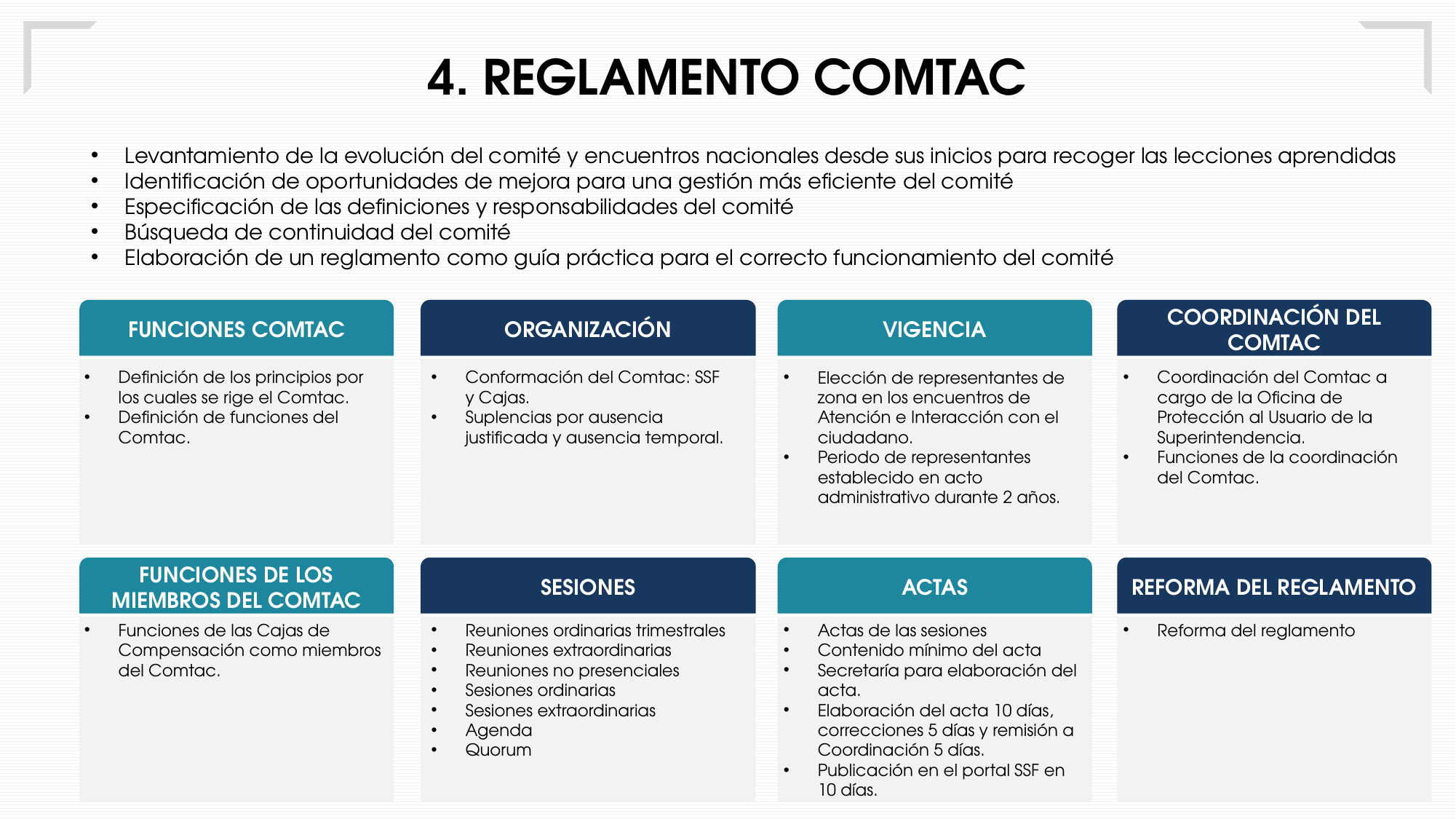

4. REGLAMENTO COMTAC
Levantamiento de la evolución del comité y encuentros nacionales desde sus inicios para recoger las lecciones aprendidas
Identificación de oportunidades de mejora para una gestión más eficiente del comité
Especificación de las definiciones y responsabilidades del comité
Búsqueda de continuidad del comité
Elaboración de un reglamento como guía práctica para el correcto funcionamiento del comité
FUNCIONES COMTAC
ORGANIZACIÓN
VIGENCIA
COORDINACIÓN DEL COMTAC

Definición de los principios por los cuales se rige el Comtac.
Definición de funciones del Comtac.
Conformación del Comtac: SSF y Cajas.
Suplencias por ausencia justificada y ausencia temporal.
Elección de representantes de zona en los encuentros de Atención e Interacción con el ciudadano.
Periodo de representantes establecido en acto administrativo durante 2 años.
Coordinación del Comtac a cargo de la Oficina de Protección al Usuario de la Superintendencia.
Funciones de la coordinación del Comtac.
FUNCIONES DE LOS MIEMBROS DEL COMTAC
SESIONES
ACTAS
REFORMA DEL REGLAMENTO

Funciones de las Cajas de Compensación como miembros del Comtac.
Reuniones ordinarias trimestrales
Reuniones extraordinarias
Reuniones no presenciales
Sesiones ordinarias
Sesiones extraordinarias
Agenda
Quorum
Actas de las sesiones
Contenido mínimo del acta
Secretaría para elaboración del acta.
Elaboración del acta 10 días, correcciones 5 días y remisión a Coordinación 5 días.
Publicación en el portal SSF en 10 días.
Reforma del reglamento